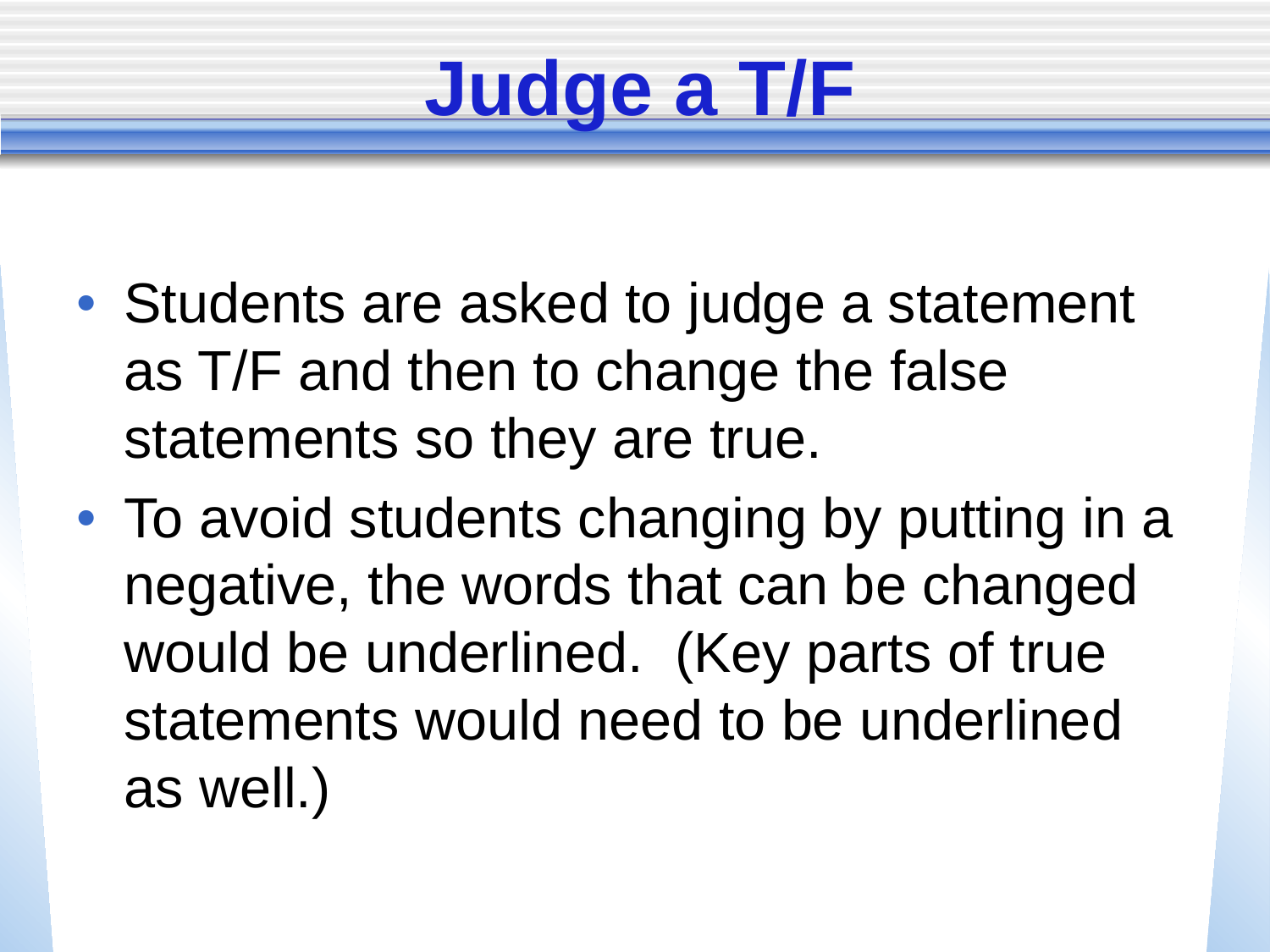

# Judge a T/F
Students are asked to judge a statement as T/F and then to change the false statements so they are true.
To avoid students changing by putting in a negative, the words that can be changed would be underlined.  (Key parts of true statements would need to be underlined as well.)